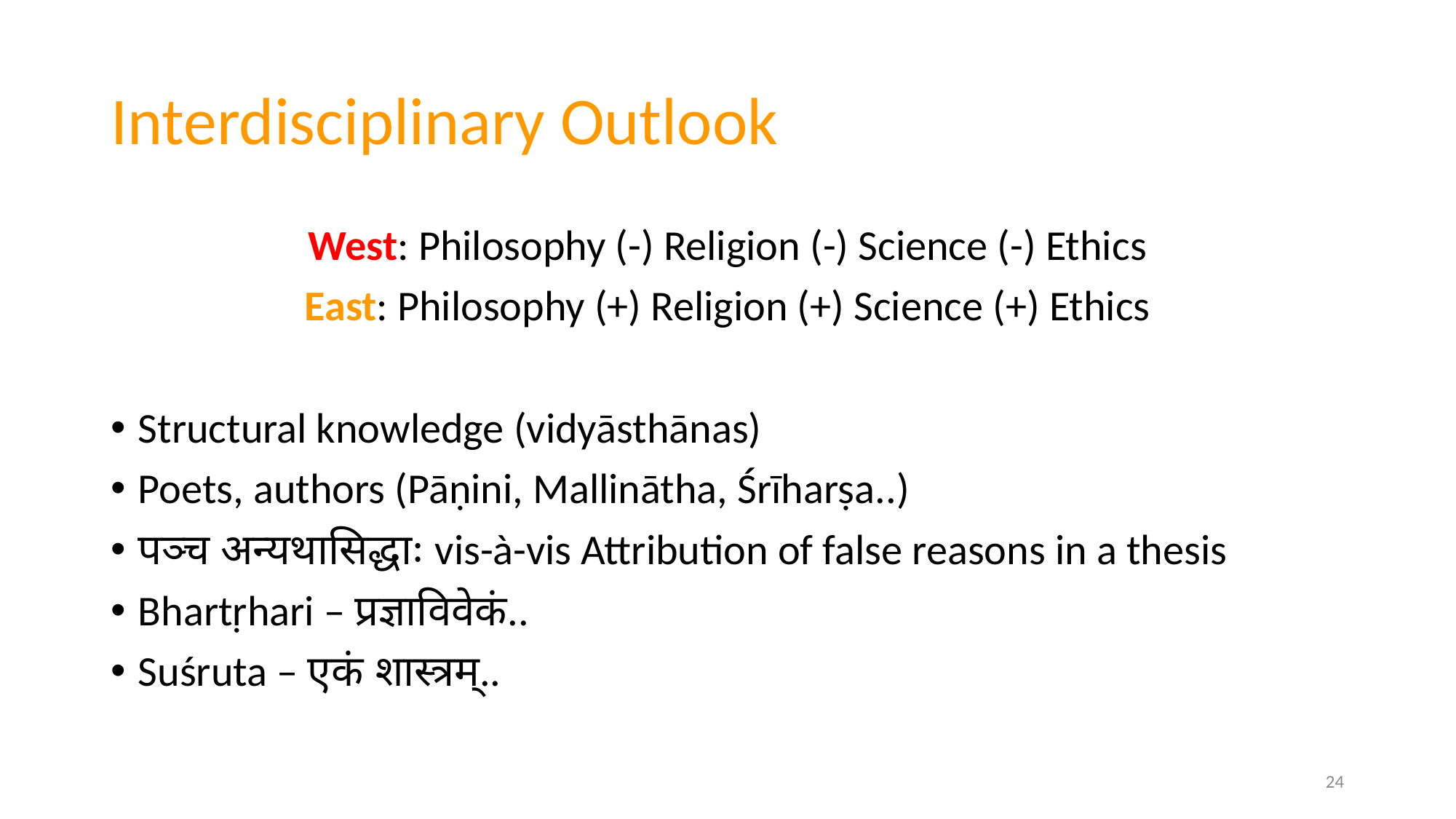

# Interdisciplinary Outlook
West: Philosophy (-) Religion (-) Science (-) Ethics
East: Philosophy (+) Religion (+) Science (+) Ethics

Structural knowledge (vidyāsthānas)
Poets, authors (Pāṇini, Mallinātha, Śrīharṣa..)
पञ्च अन्यथासिद्धाः vis-à-vis Attribution of false reasons in a thesis
Bhartṛhari – प्रज्ञाविवेकं..
Suśruta – एकं शास्त्रम्..

24